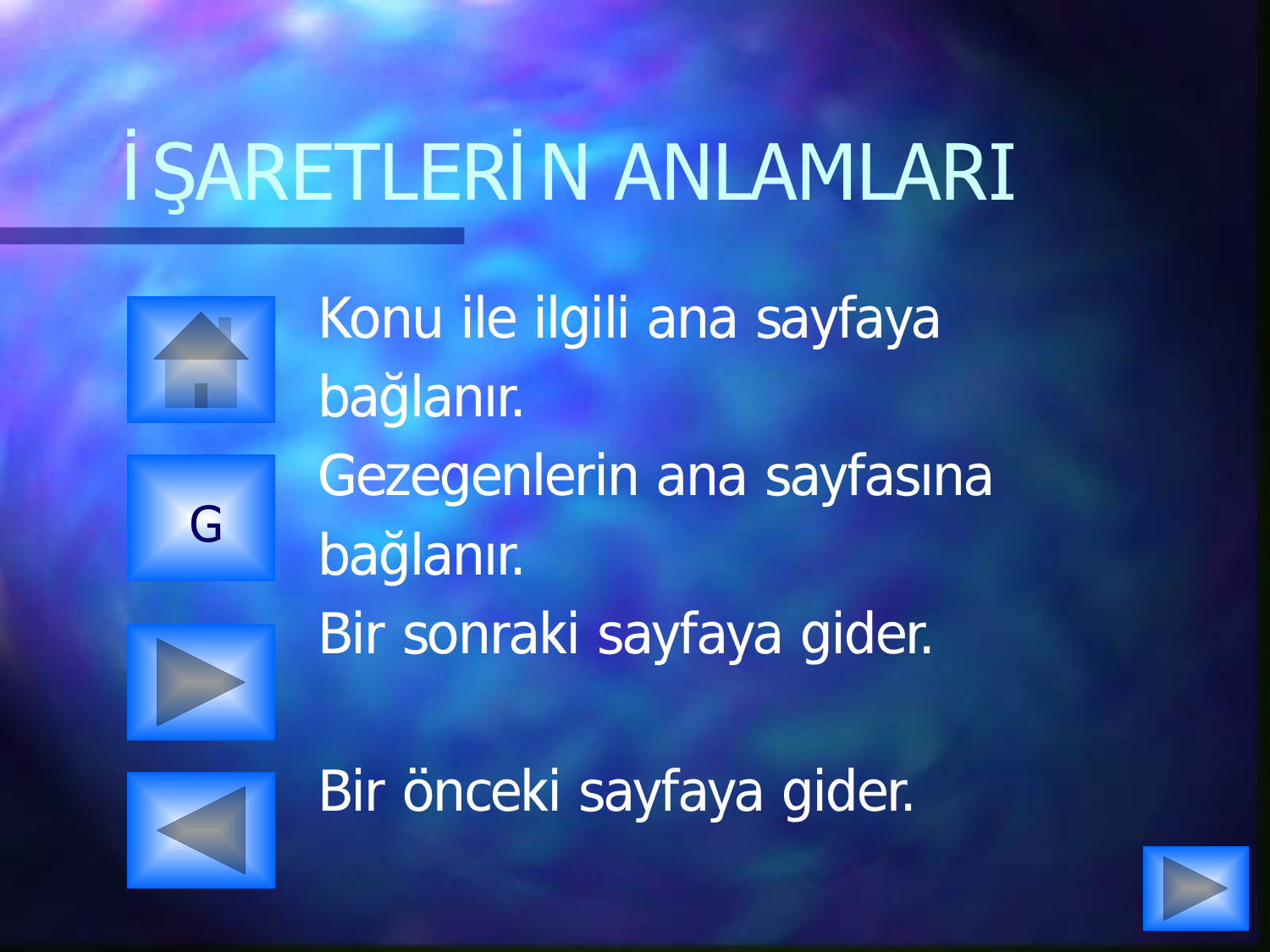

# İŞARETLERİN ANLAMLARI
            Konu ile ilgili ana sayfaya
            bağlanır.
            Gezegenlerin ana sayfasına
            bağlanır.
            Bir sonraki sayfaya gider.

            Bir önceki sayfaya gider.

G